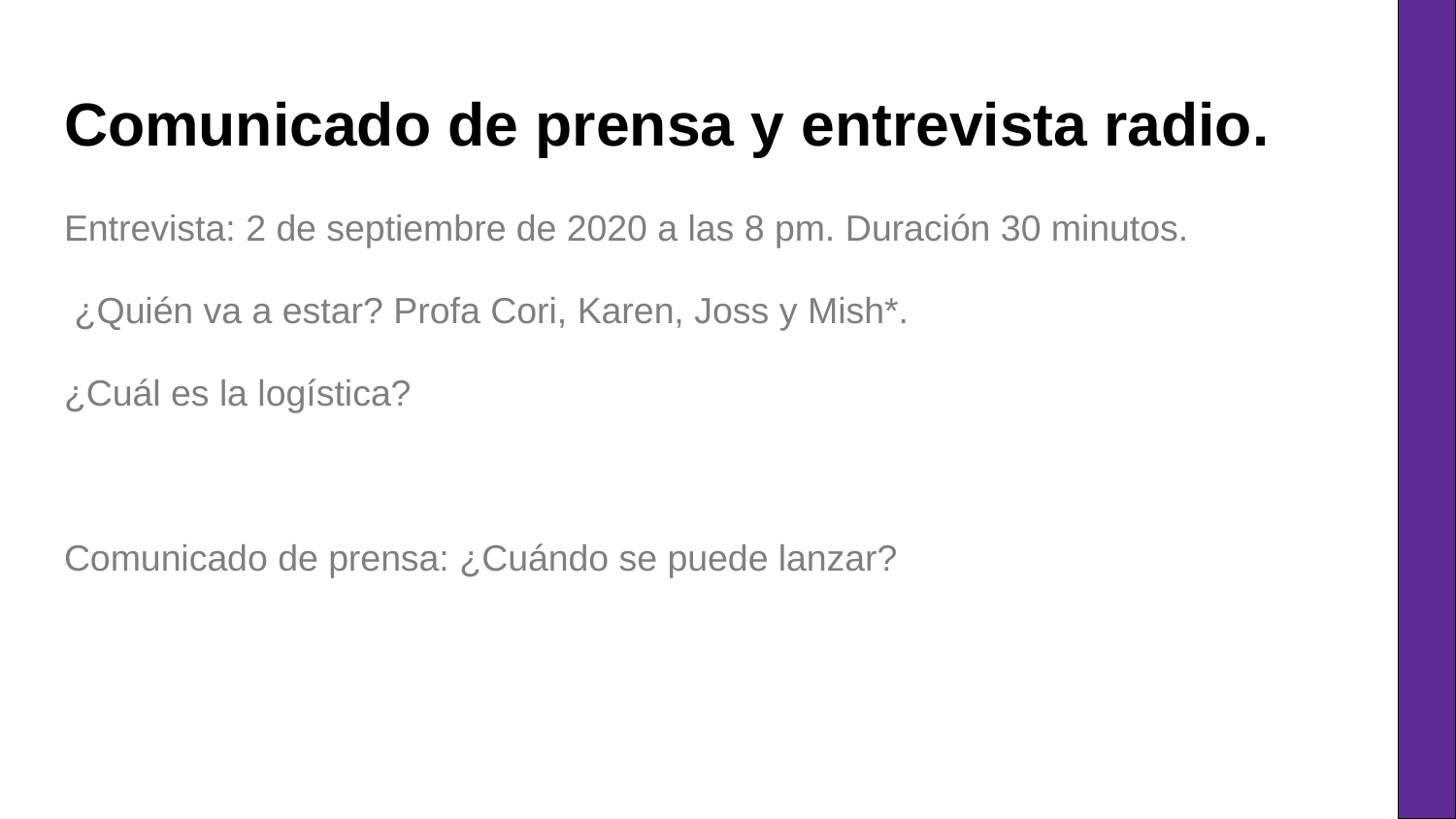

# Comunicado de prensa y entrevista radio.
Entrevista: 2 de septiembre de 2020 a las 8 pm. Duración 30 minutos.
 ¿Quién va a estar? Profa Cori, Karen, Joss y Mish*.
¿Cuál es la logística?

Comunicado de prensa: ¿Cuándo se puede lanzar?